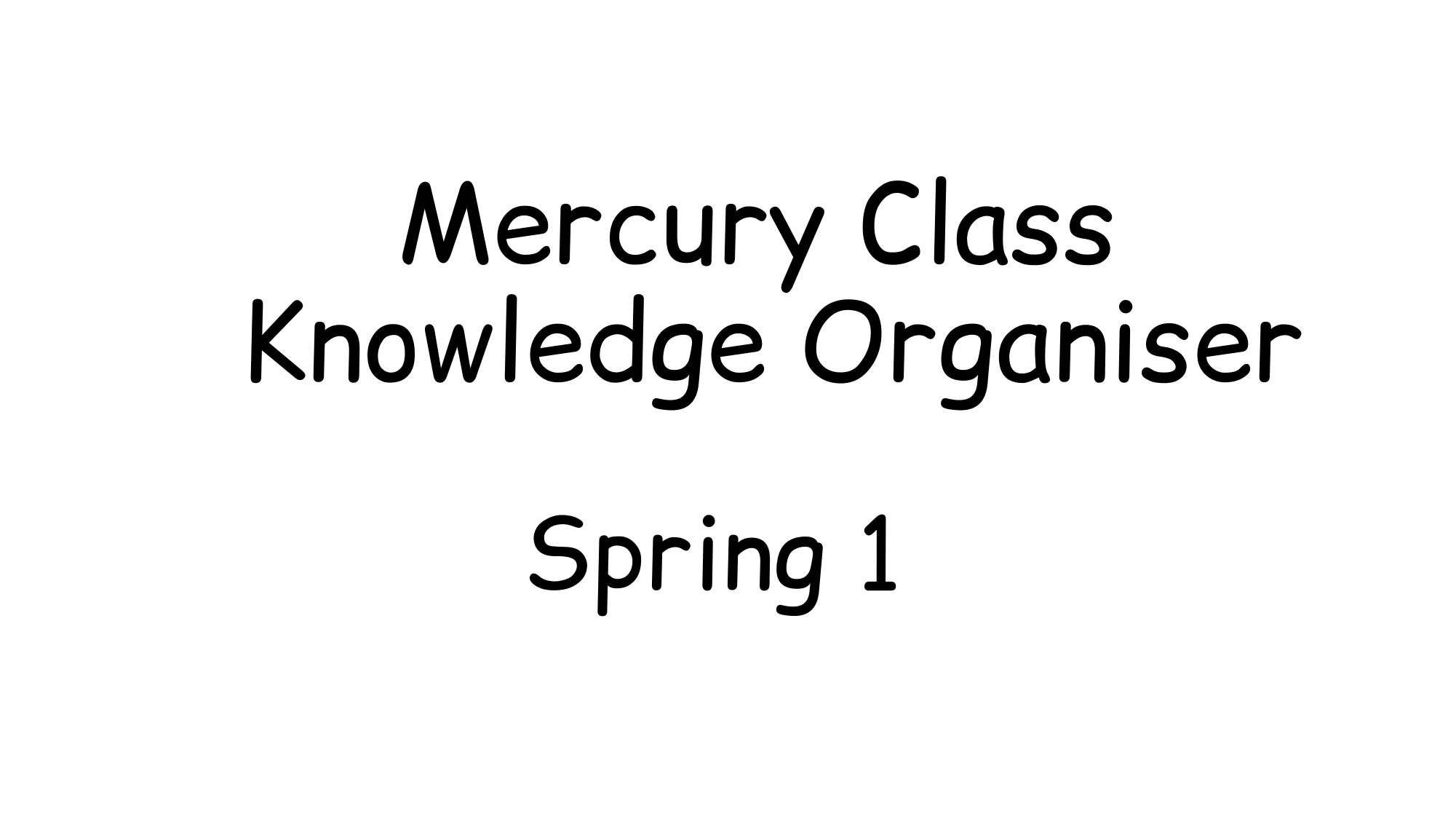

# Mercury Class Knowledge Organiser
Spring 1